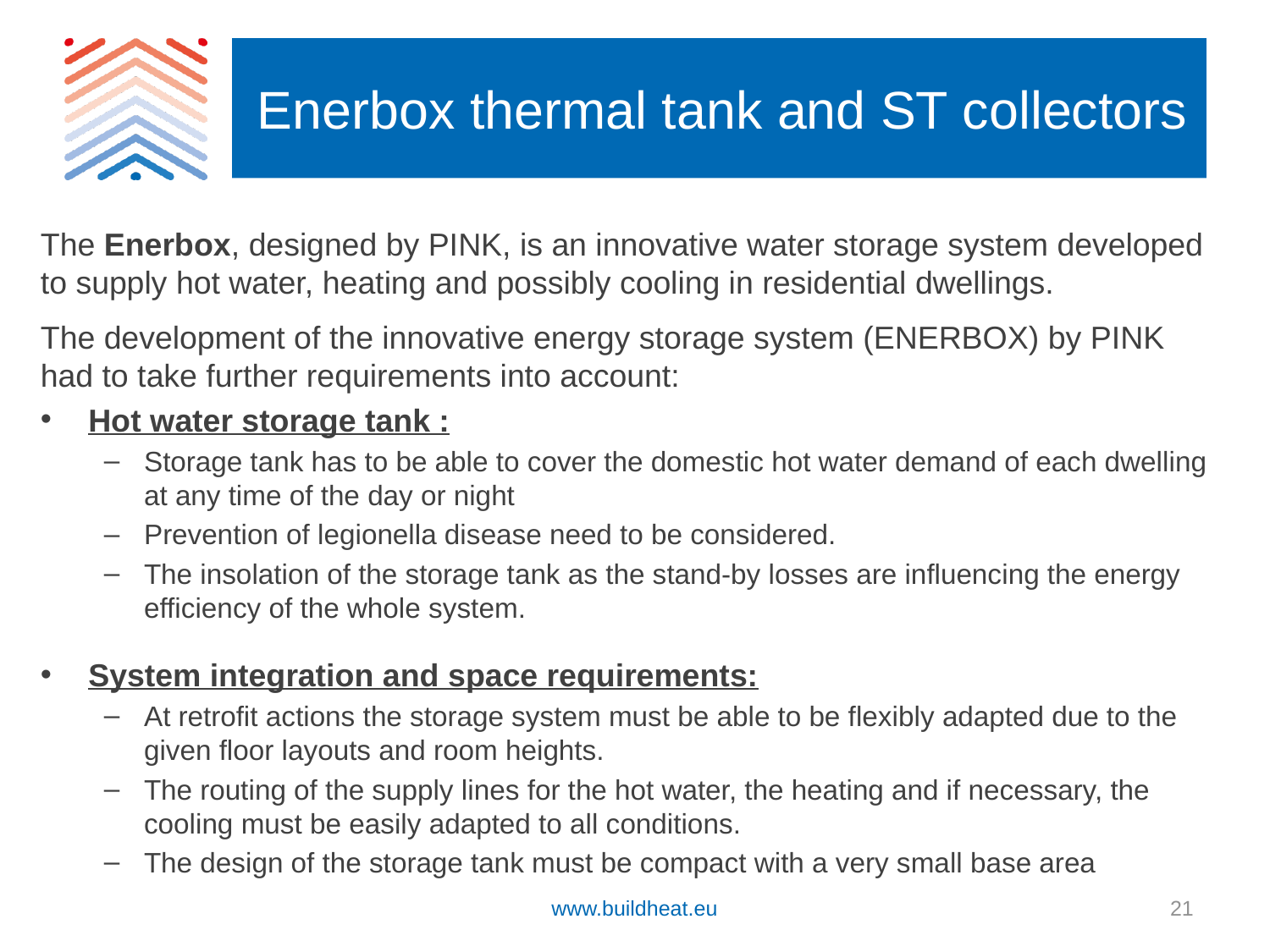

# Enerbox thermal tank and ST collectors
The Enerbox, designed by PINK, is an innovative water storage system developed to supply hot water, heating and possibly cooling in residential dwellings.
The development of the innovative energy storage system (ENERBOX) by PINK had to take further requirements into account:
Hot water storage tank :
Storage tank has to be able to cover the domestic hot water demand of each dwelling at any time of the day or night
Prevention of legionella disease need to be considered.
The insolation of the storage tank as the stand-by losses are influencing the energy efficiency of the whole system.

System integration and space requirements:
At retrofit actions the storage system must be able to be flexibly adapted due to the given floor layouts and room heights.
The routing of the supply lines for the hot water, the heating and if necessary, the cooling must be easily adapted to all conditions.
The design of the storage tank must be compact with a very small base area
www.buildheat.eu
21